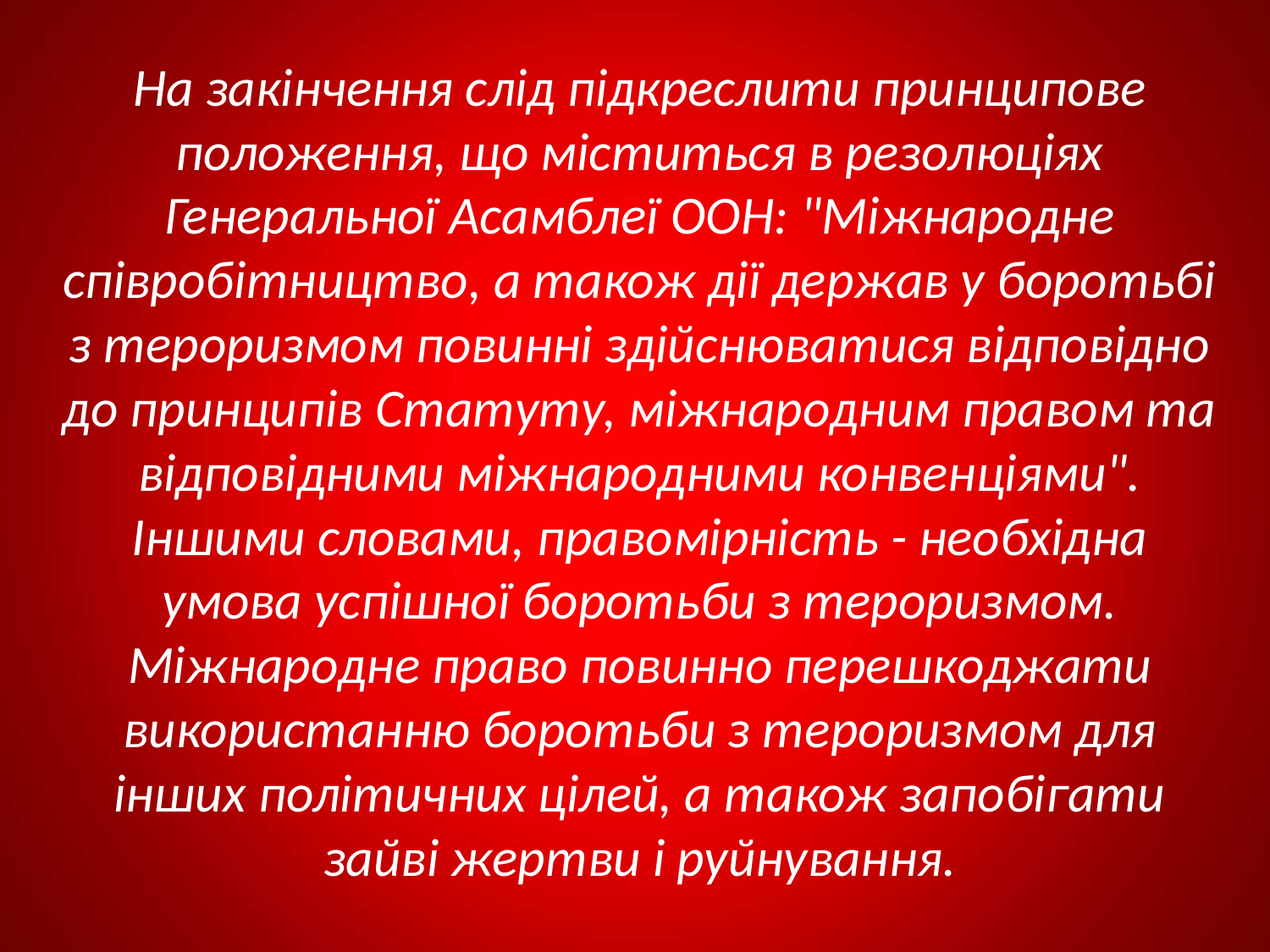

На закінчення слід підкреслити принципове положення, що міститься в резолюціях Генеральної Асамблеї ООН: "Міжнародне співробітництво, а також дії держав у боротьбі з тероризмом повинні здійснюватися відповідно до принципів Статуту, міжнародним правом та відповідними міжнародними конвенціями". Іншими словами, правомірність - необхідна умова успішної боротьби з тероризмом. Міжнародне право повинно перешкоджати використанню боротьби з тероризмом для інших політичних цілей, а також запобігати зайві жертви і руйнування.